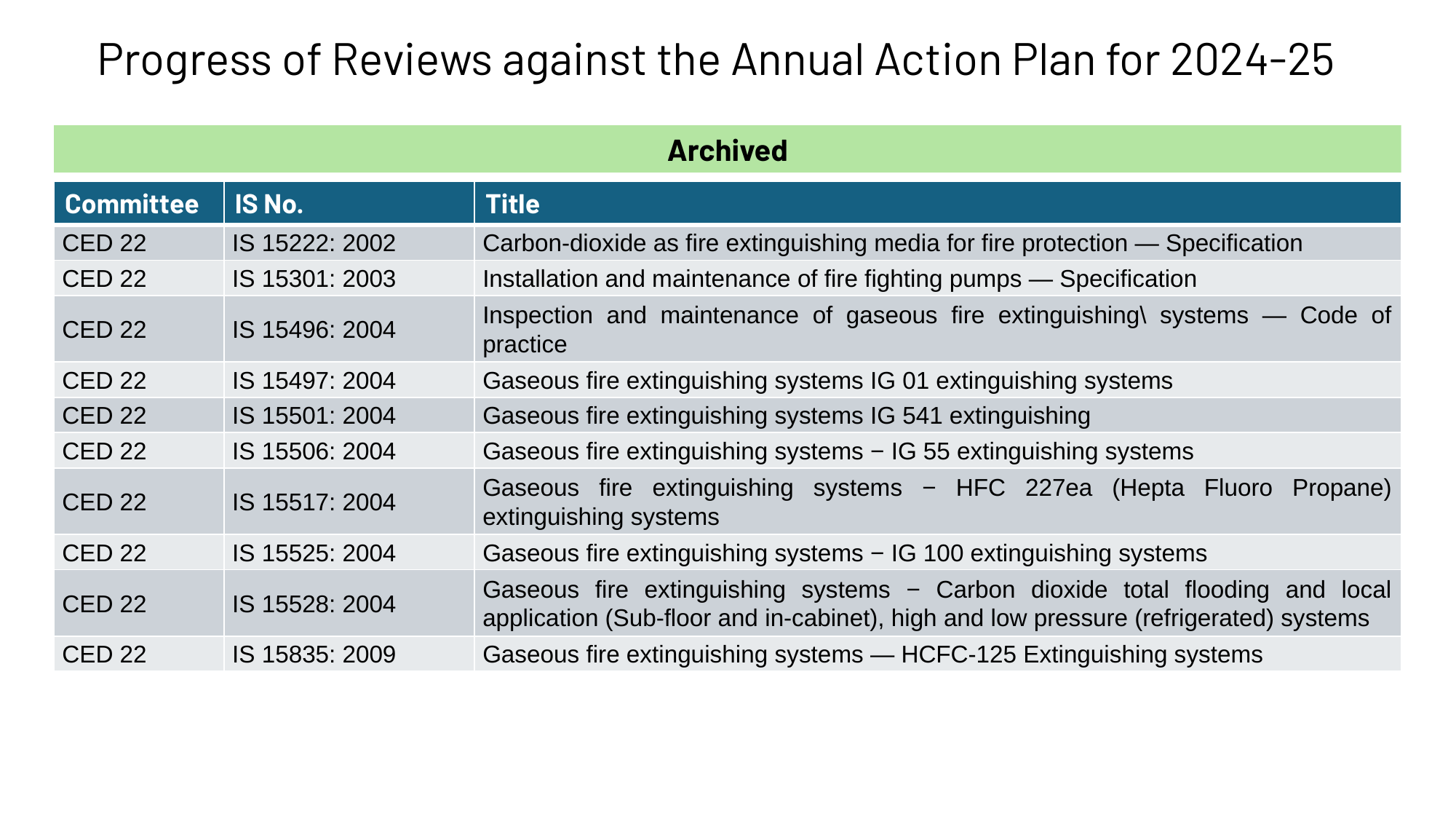

# Progress of Reviews against the Annual Action Plan for 2024-25
Archived
| Committee | IS No. | Title |
| --- | --- | --- |
| CED 22 | IS 15222: 2002 | Carbon-dioxide as fire extinguishing media for fire protection ― Specification |
| CED 22 | IS 15301: 2003 | Installation and maintenance of fire fighting pumps ― Specification |
| CED 22 | IS 15496: 2004 | Inspection and maintenance of gaseous fire extinguishing\ systems ― Code of practice |
| CED 22 | IS 15497: 2004 | Gaseous fire extinguishing systems IG 01 extinguishing systems |
| CED 22 | IS 15501: 2004 | Gaseous fire extinguishing systems IG 541 extinguishing |
| CED 22 | IS 15506: 2004 | Gaseous fire extinguishing systems − IG 55 extinguishing systems |
| CED 22 | IS 15517: 2004 | Gaseous fire extinguishing systems − HFC 227ea (Hepta Fluoro Propane) extinguishing systems |
| CED 22 | IS 15525: 2004 | Gaseous fire extinguishing systems − IG 100 extinguishing systems |
| CED 22 | IS 15528: 2004 | Gaseous fire extinguishing systems − Carbon dioxide total flooding and local application (Sub-floor and in-cabinet), high and low pressure (refrigerated) systems |
| CED 22 | IS 15835: 2009 | Gaseous fire extinguishing systems ― HCFC-125 Extinguishing systems |